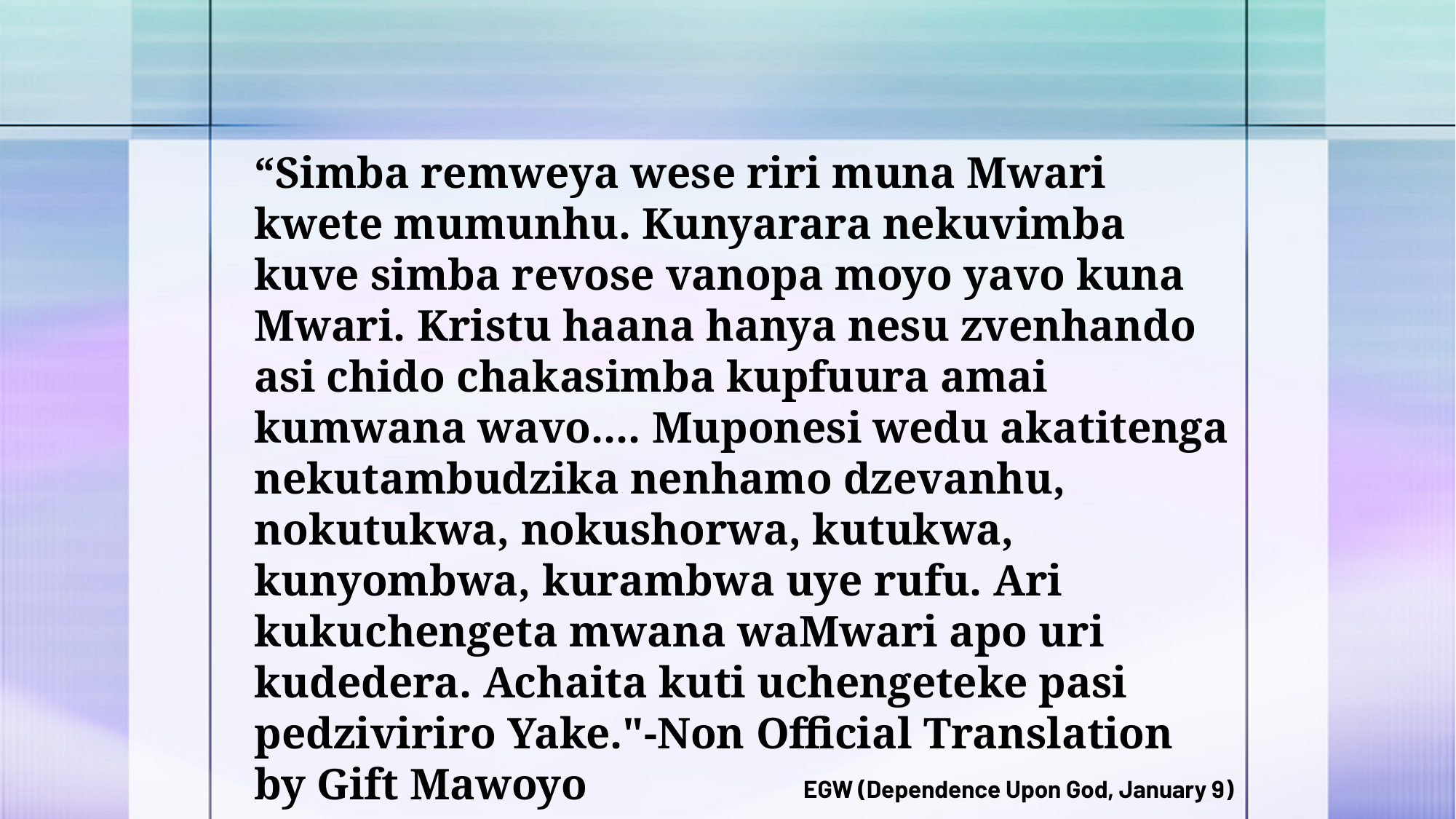

“Simba remweya wese riri muna Mwari kwete mumunhu. Kunyarara nekuvimba kuve simba revose vanopa moyo yavo kuna Mwari. Kristu haana hanya nesu zvenhando asi chido chakasimba kupfuura amai kumwana wavo.... Muponesi wedu akatitenga nekutambudzika nenhamo dzevanhu, nokutukwa, nokushorwa, kutukwa, kunyombwa, kurambwa uye rufu. Ari kukuchengeta mwana waMwari apo uri kudedera. Achaita kuti uchengeteke pasi pedziviriro Yake."-Non Official Translation by Gift Mawoyo
EGW (Dependence Upon God, January 9)